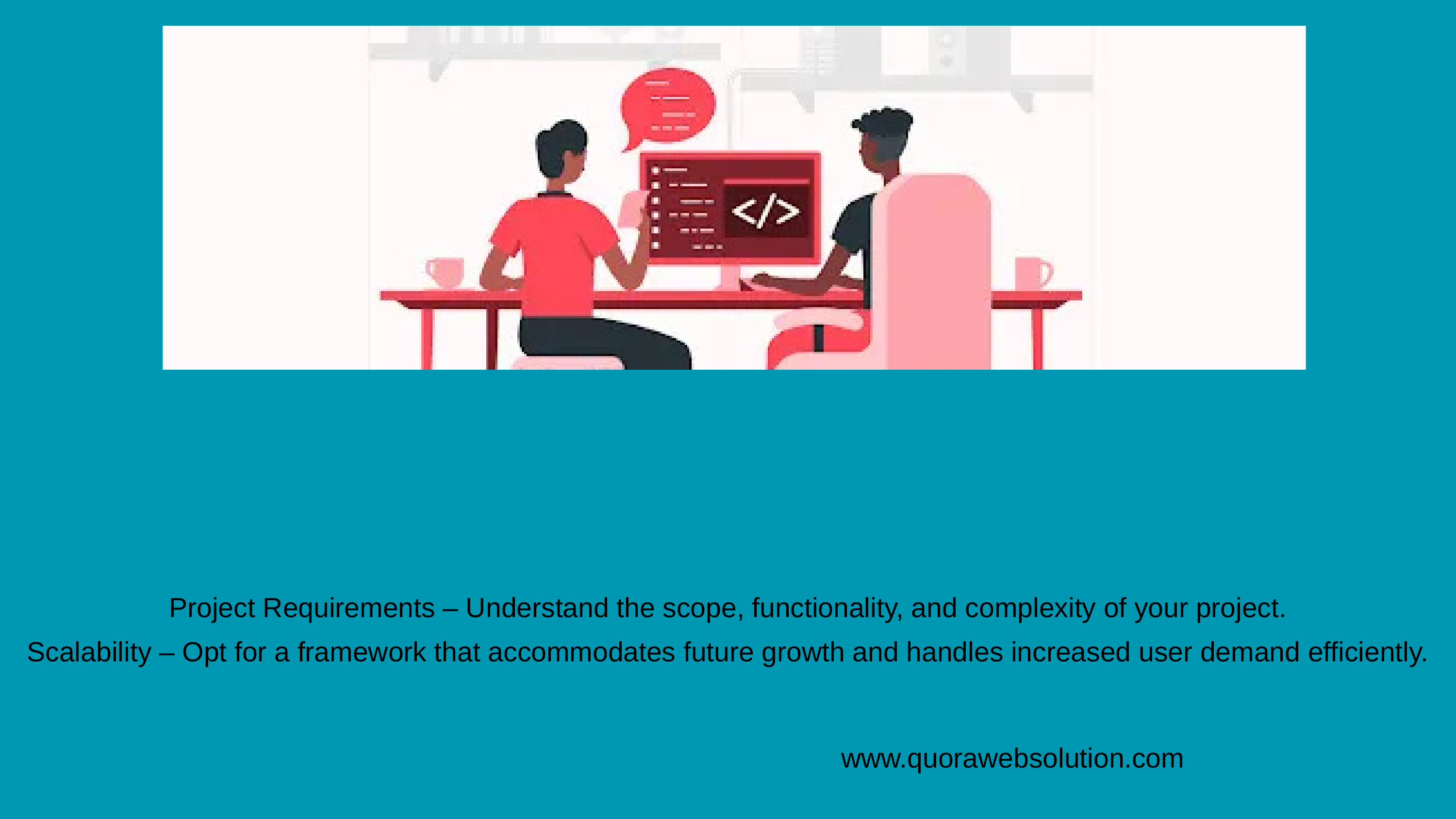

Project Requirements – Understand the scope, functionality, and complexity of your project.
Scalability – Opt for a framework that accommodates future growth and handles increased user demand efficiently.
www.quorawebsolution.com